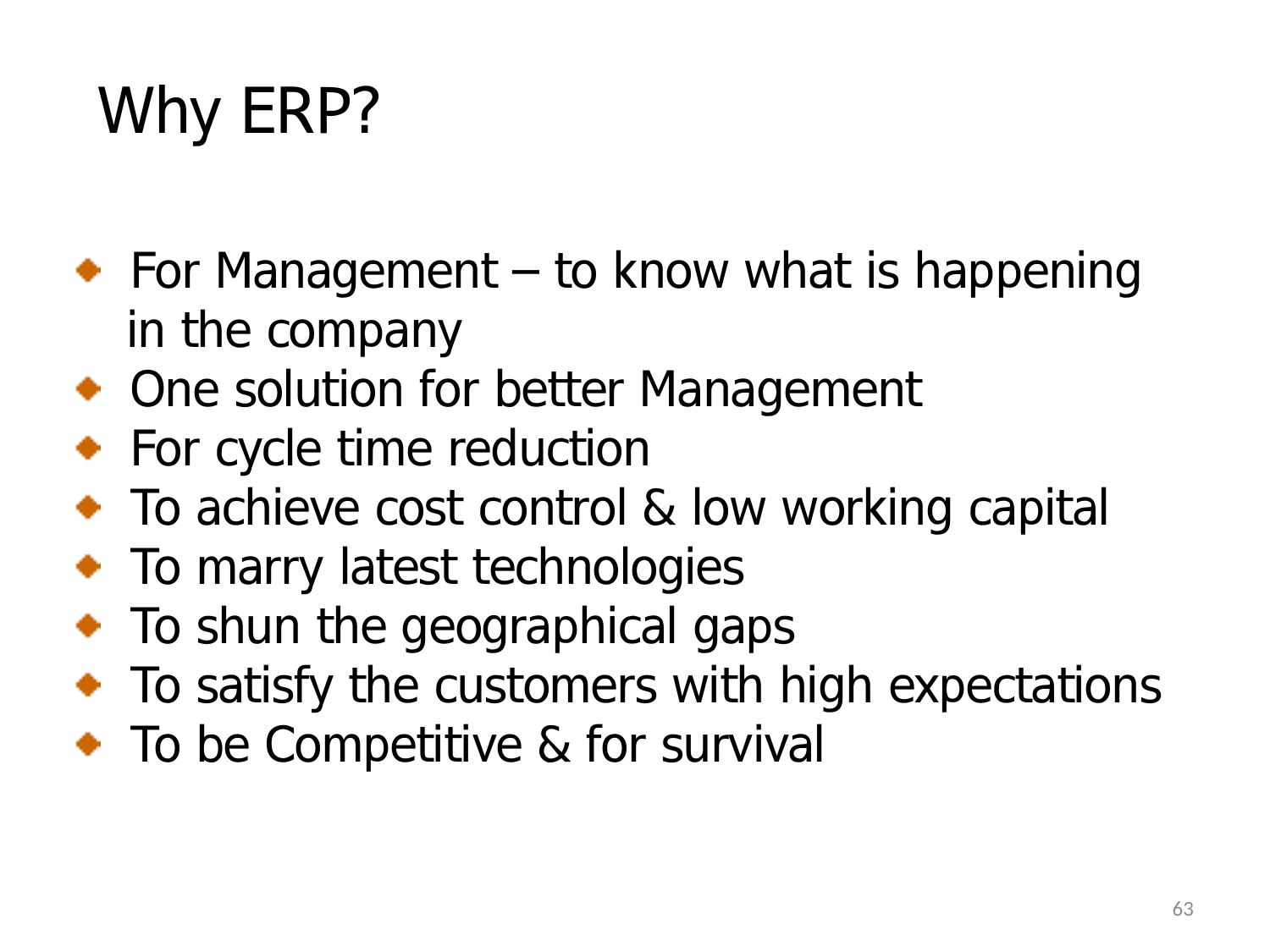

Why ERP?
  For Management – to know what is happening
    in the company
  One solution for better Management
  For cycle time reduction
  To achieve cost control & low working capital
  To marry latest technologies
  To shun the geographical gaps
  To satisfy the customers with high expectations
  To be Competitive & for survival

63